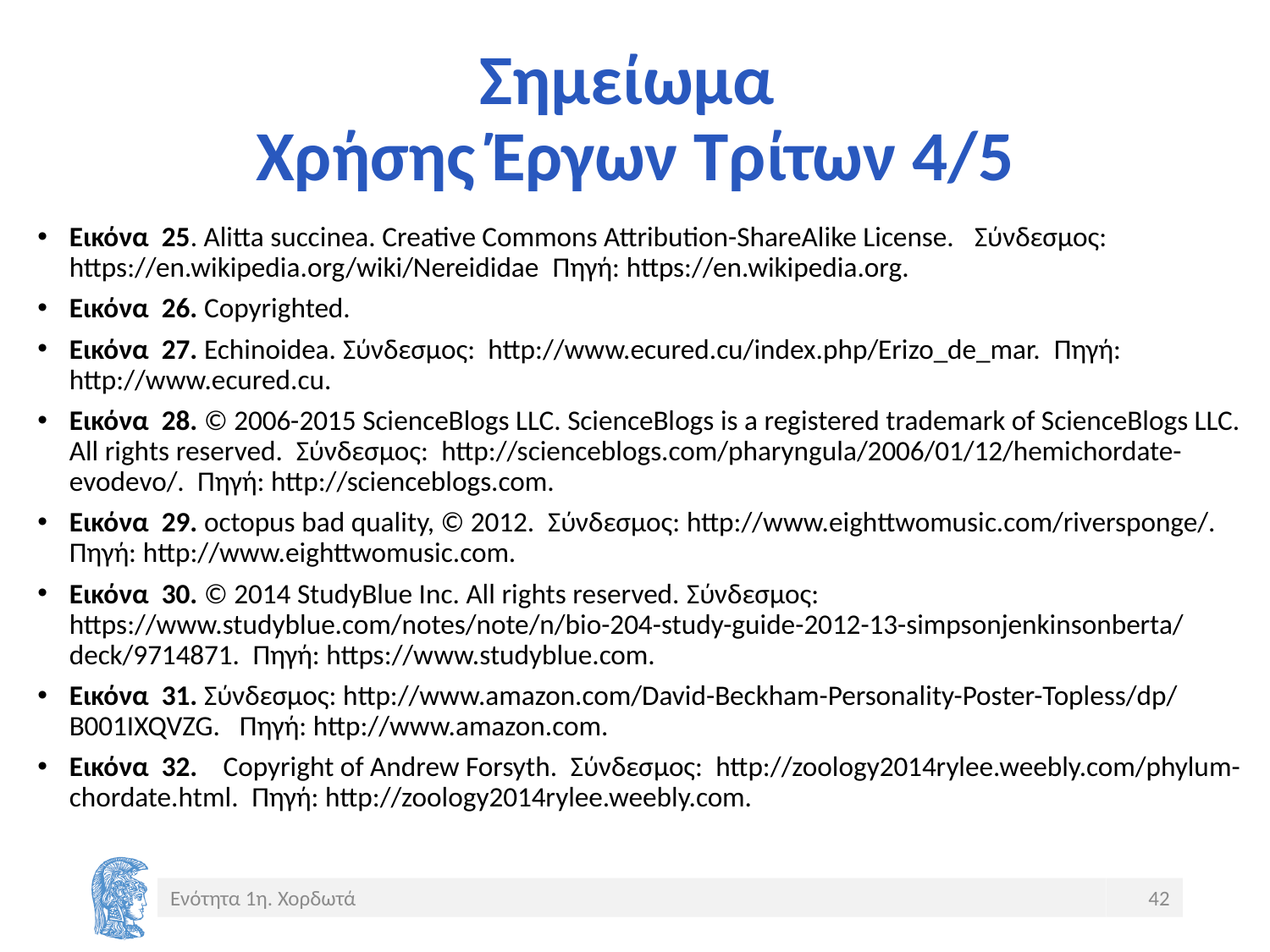

# Σημείωμα Χρήσης Έργων Τρίτων 4/5
Eικόνα  25. Alitta succinea. Creative Commons Attribution-ShareAlike License.   Σύνδεσμος:  https://en.wikipedia.org/wiki/Nereididae  Πηγή: https://en.wikipedia.org.
Εικόνα  26. Copyrighted.
Εικόνα  27. Echinoidea. Σύνδεσμος:  http://www.ecured.cu/index.php/Erizo_de_mar.  Πηγή: http://www.ecured.cu.
Εικόνα  28. © 2006-2015 ScienceBlogs LLC. ScienceBlogs is a registered trademark of ScienceBlogs LLC. All rights reserved.  Σύνδεσμος:  http://scienceblogs.com/pharyngula/2006/01/12/hemichordate-evodevo/.  Πηγή: http://scienceblogs.com.
Εικόνα  29. octopus bad quality, © 2012.  Σύνδεσμος: http://www.eighttwomusic.com/riversponge/.   Πηγή: http://www.eighttwomusic.com.
Εικόνα  30. © 2014 StudyBlue Inc. All rights reserved. Σύνδεσμος:  https://www.studyblue.com/notes/note/n/bio-204-study-guide-2012-13-simpsonjenkinsonberta/deck/9714871.  Πηγή: https://www.studyblue.com.
Εικόνα  31. Σύνδεσμος: http://www.amazon.com/David-Beckham-Personality-Poster-Topless/dp/B001IXQVZG.   Πηγή: http://www.amazon.com.
Εικόνα  32.    Copyright of Andrew Forsyth.  Σύνδεσμος:  http://zoology2014rylee.weebly.com/phylum-chordate.html.  Πηγή: http://zoology2014rylee.weebly.com.

Ενότητα 1η. Χορδωτά
42